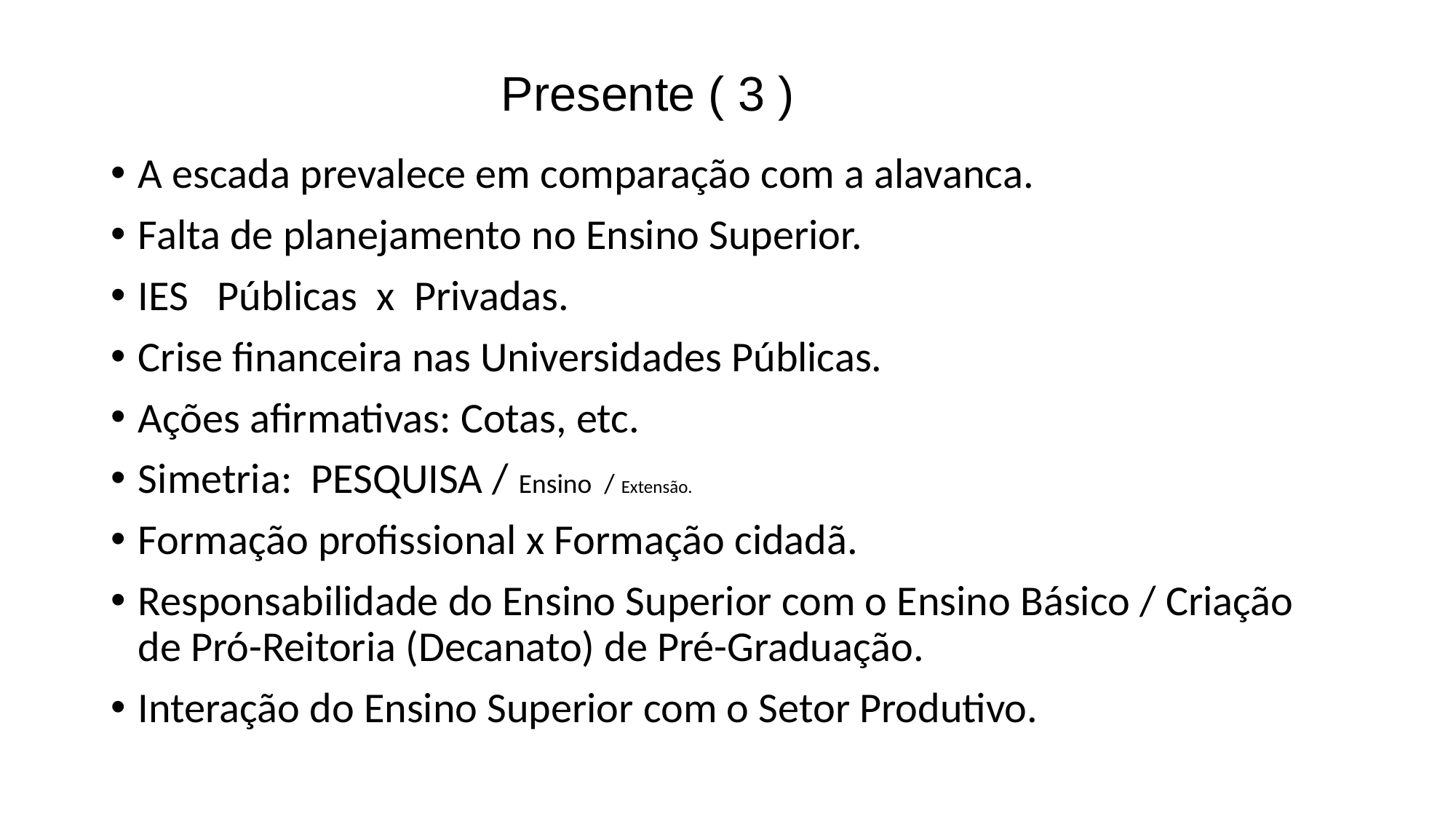

# Presente ( 3 )
A escada prevalece em comparação com a alavanca.
Falta de planejamento no Ensino Superior.
IES   Públicas  x  Privadas.
Crise financeira nas Universidades Públicas.
Ações afirmativas: Cotas, etc.
Simetria:  PESQUISA / Ensino  / Extensão.
Formação profissional x Formação cidadã.
Responsabilidade do Ensino Superior com o Ensino Básico / Criação de Pró-Reitoria (Decanato) de Pré-Graduação.
Interação do Ensino Superior com o Setor Produtivo.